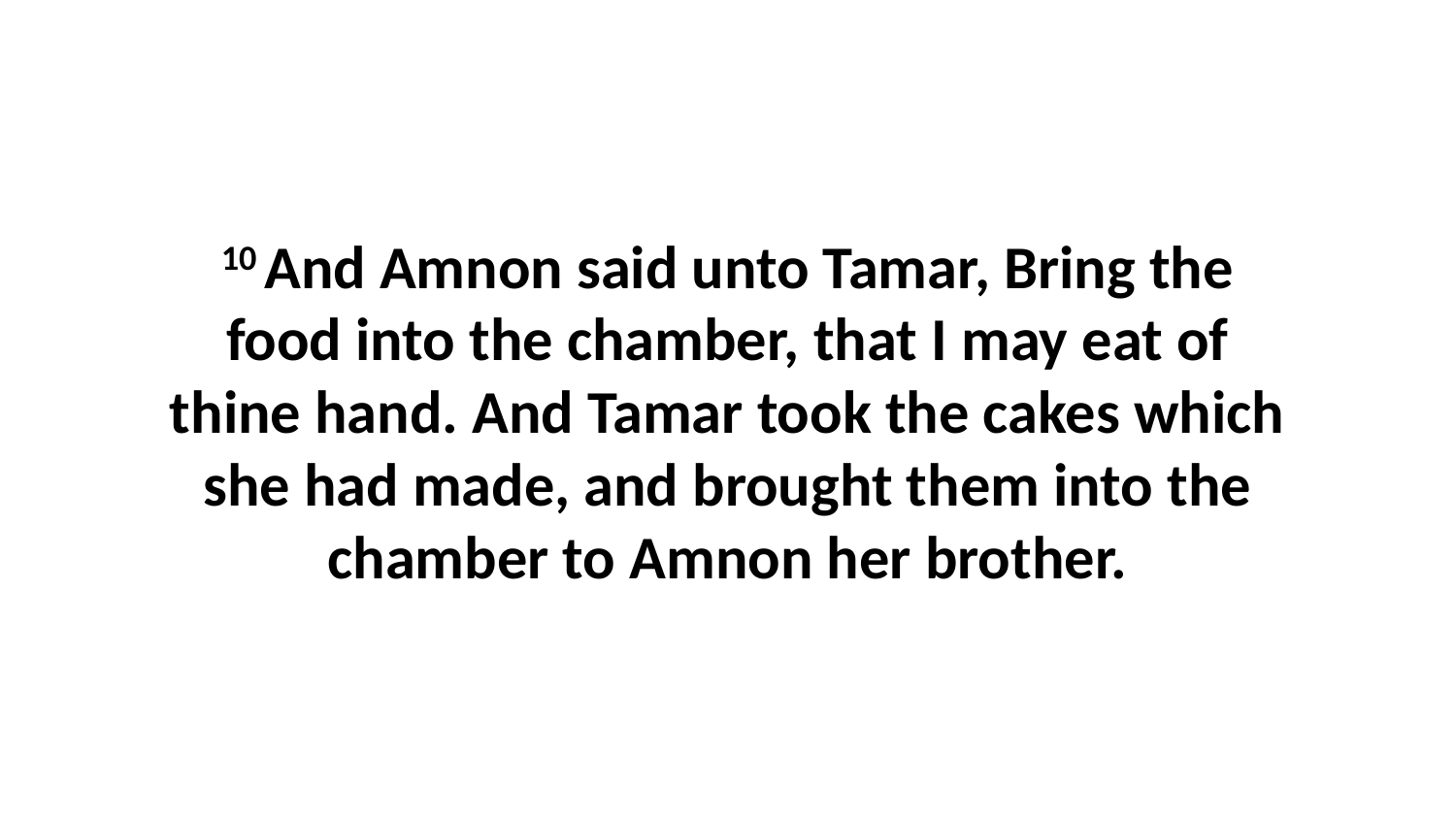

10 And Amnon said unto Tamar, Bring the food into the chamber, that I may eat of thine hand. And Tamar took the cakes which she had made, and brought them into the chamber to Amnon her brother.